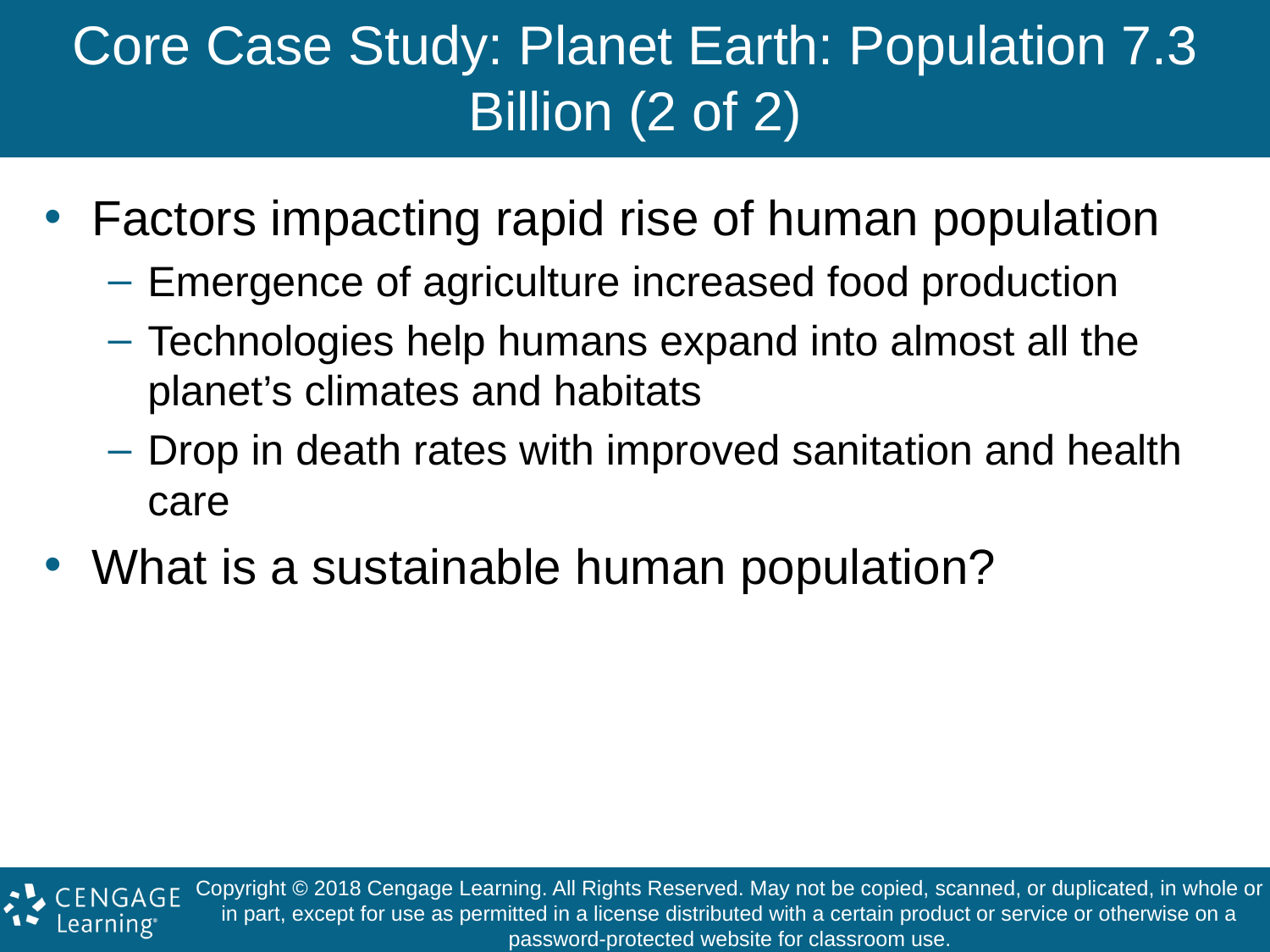

# Core Case Study: Planet Earth: Population 7.3 Billion (2 of 2)
Factors impacting rapid rise of human population
Emergence of agriculture increased food production
Technologies help humans expand into almost all the planet’s climates and habitats
Drop in death rates with improved sanitation and health care
What is a sustainable human population?